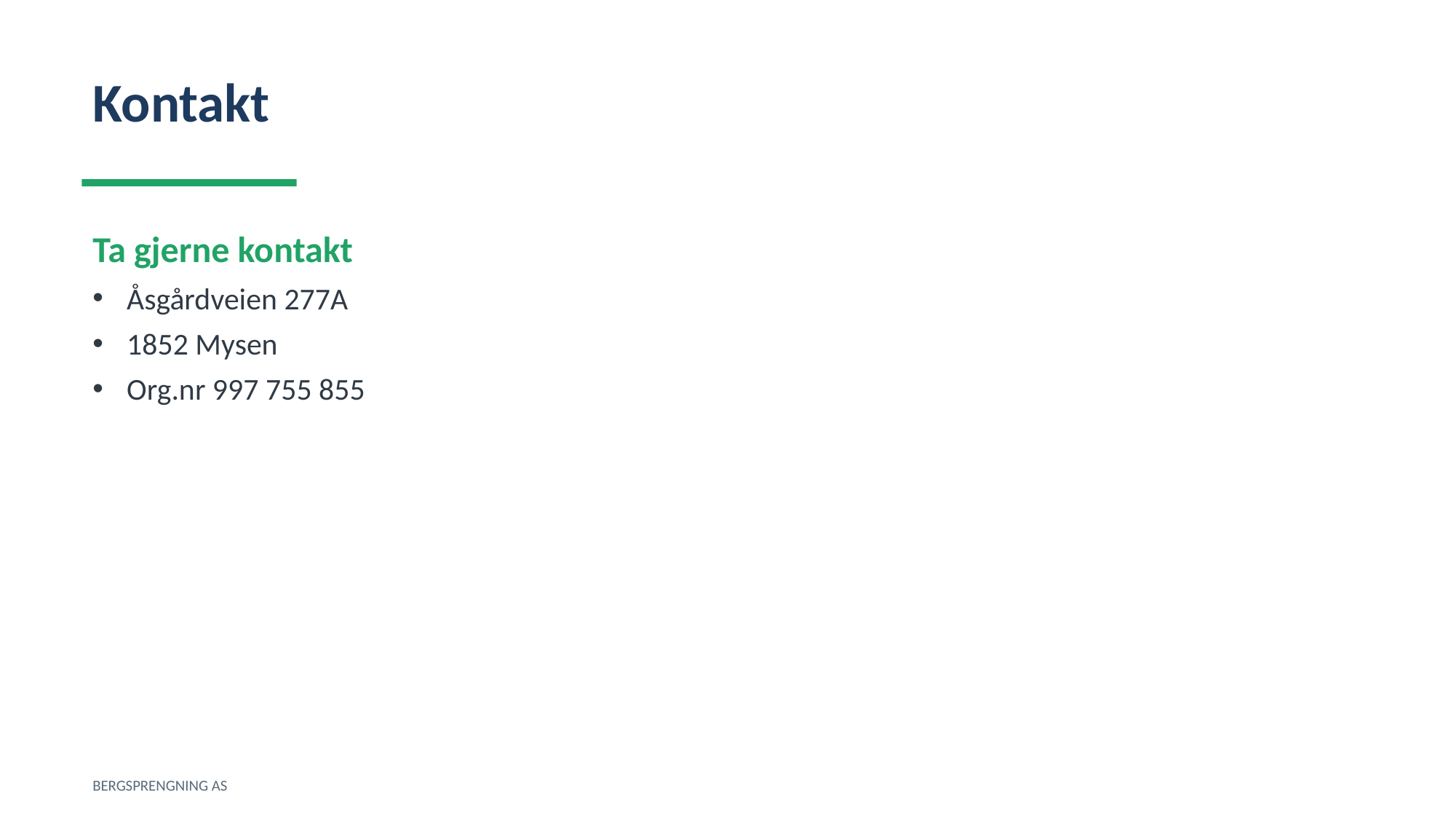

Kontakt

Ta gjerne kontakt
Åsgårdveien 277A
1852 Mysen
Org.nr 997 755 855
BERGSPRENGNING AS